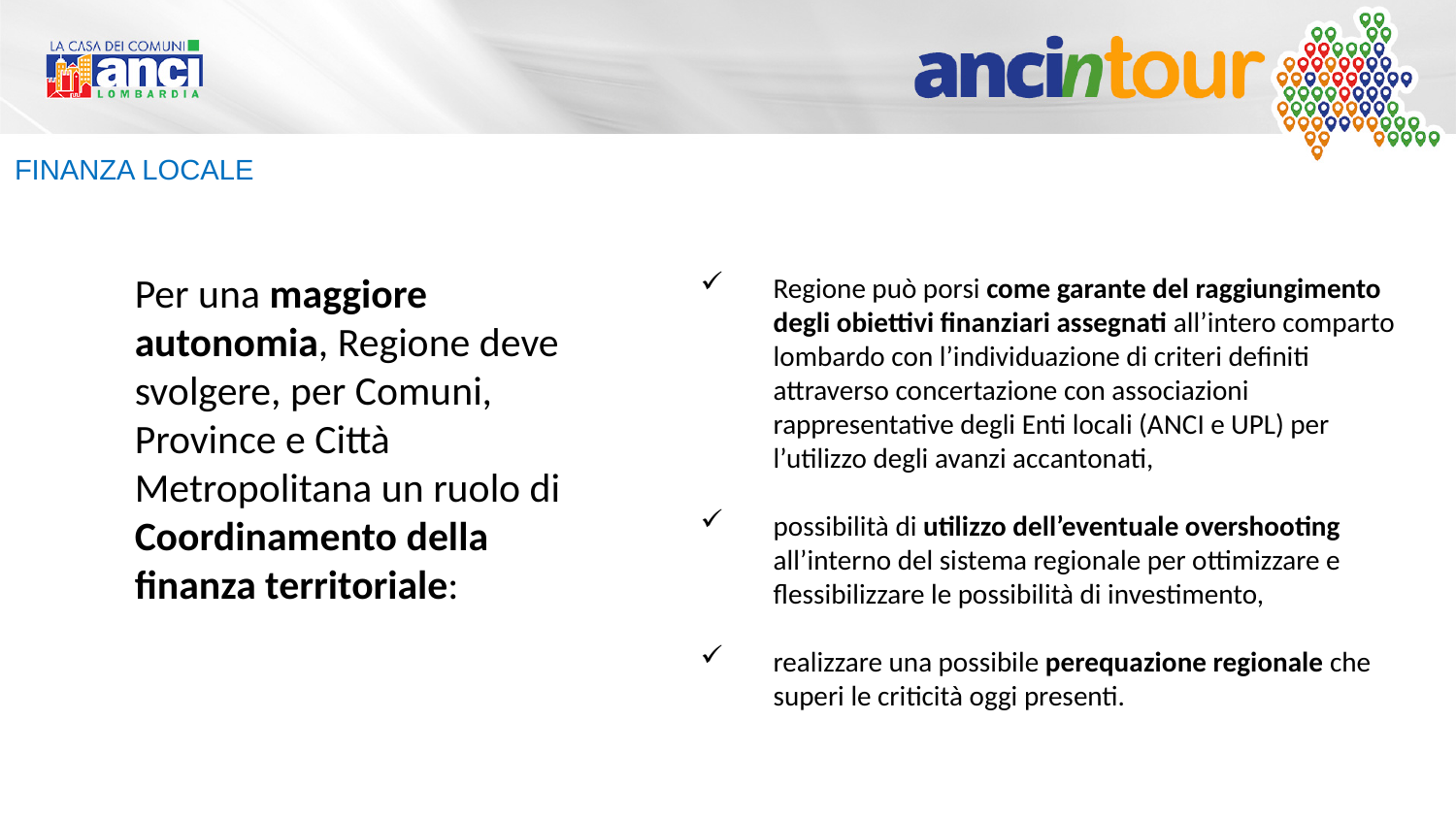

FINANZA LOCALE

Regione può porsi come garante del raggiungimento degli obiettivi finanziari assegnati all’intero comparto lombardo con l’individuazione di criteri definiti attraverso concertazione con associazioni rappresentative degli Enti locali (ANCI e UPL) per l’utilizzo degli avanzi accantonati,

possibilità di utilizzo dell’eventuale overshooting all’interno del sistema regionale per ottimizzare e flessibilizzare le possibilità di investimento,

realizzare una possibile perequazione regionale che superi le criticità oggi presenti.
Per una maggiore autonomia, Regione deve svolgere, per Comuni, Province e Città Metropolitana un ruolo di Coordinamento della finanza territoriale: